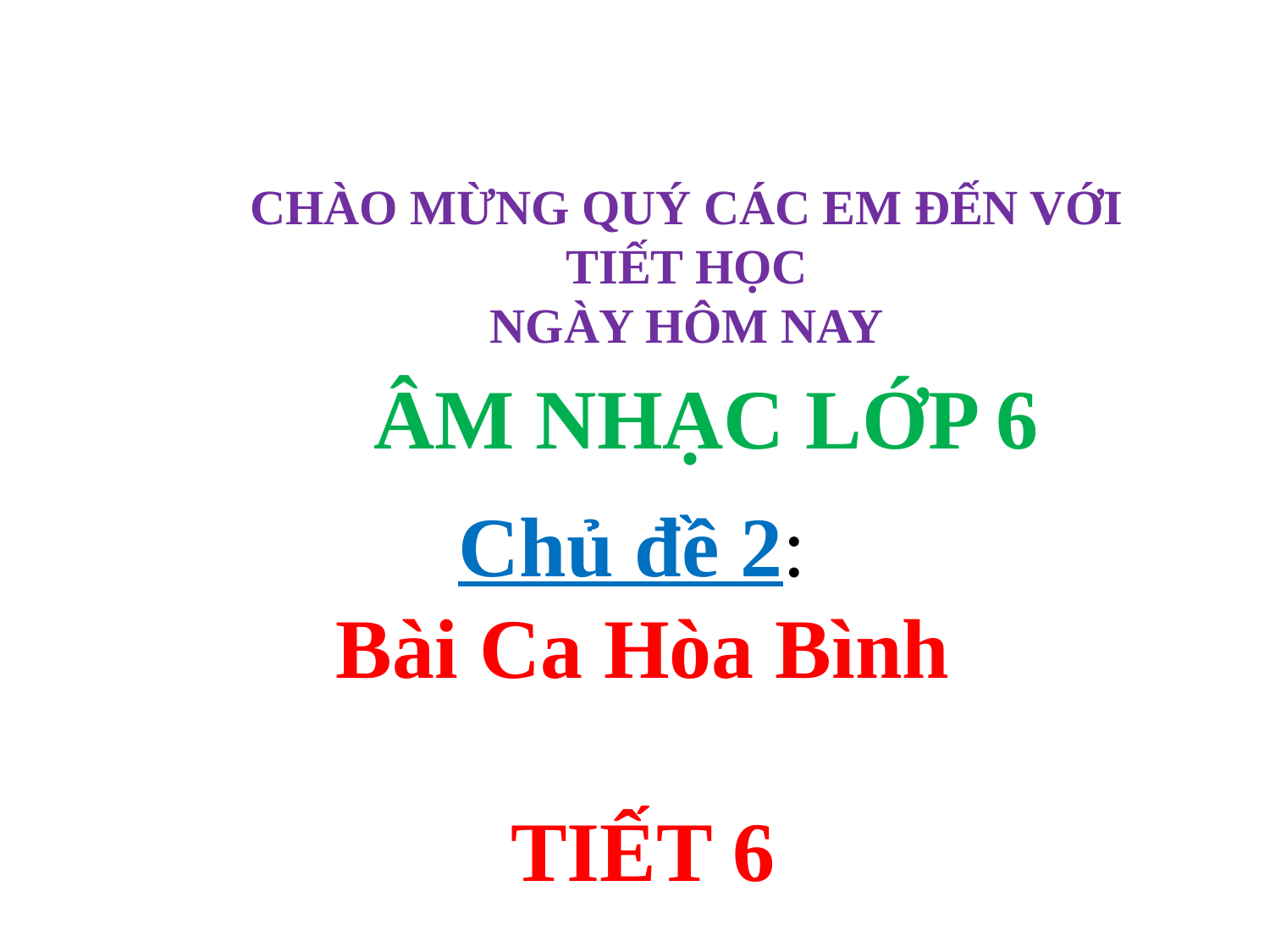

CHÀO MỪNG QUÝ CÁC EM ĐẾN VỚI TIẾT HỌC
NGÀY HÔM NAY
ÂM NHẠC LỚP 6
Chủ đề 2:
Bài Ca Hòa Bình

TIẾT 6